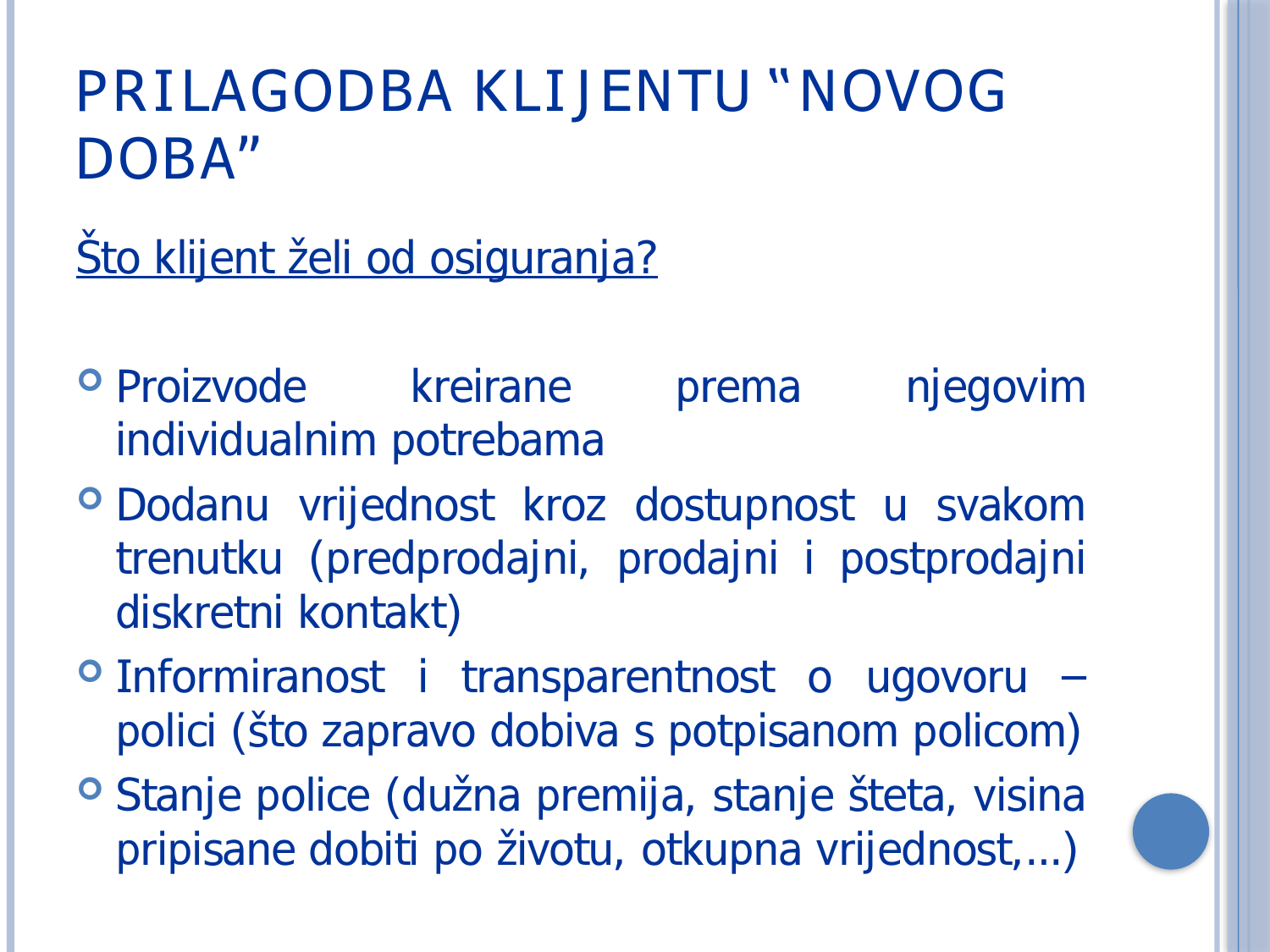

# Prilagodba klijentu “novog doba”
Što klijent želi od osiguranja?

Proizvode kreirane prema njegovim individualnim potrebama
Dodanu vrijednost kroz dostupnost u svakom trenutku (predprodajni, prodajni i postprodajni diskretni kontakt)
Informiranost i transparentnost o ugovoru – polici (što zapravo dobiva s potpisanom policom)
Stanje police (dužna premija, stanje šteta, visina pripisane dobiti po životu, otkupna vrijednost,…)